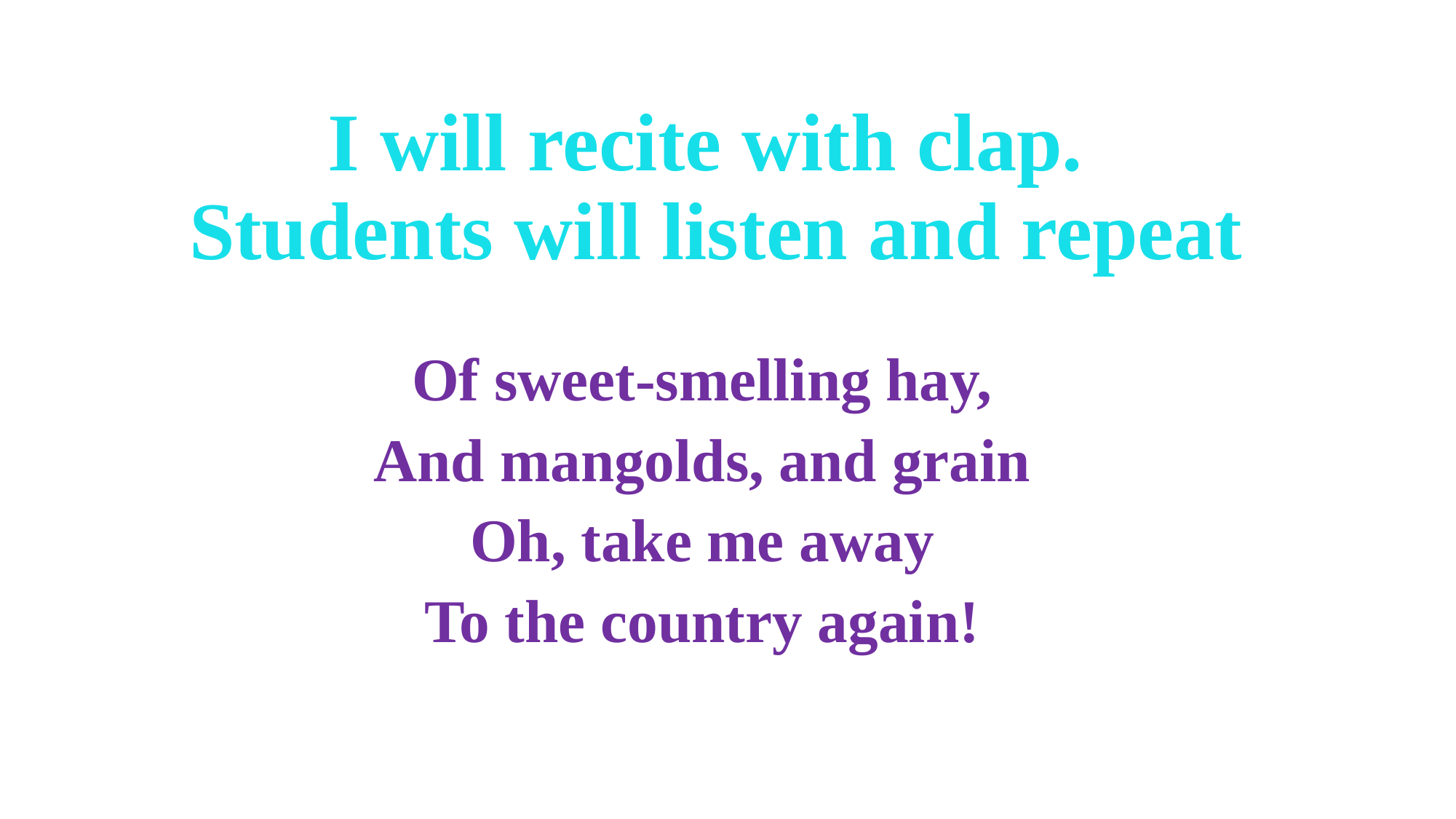

# I will recite with clap. Students will listen and repeat
Of sweet-smelling hay,
And mangolds, and grain
Oh, take me away
To the country again!